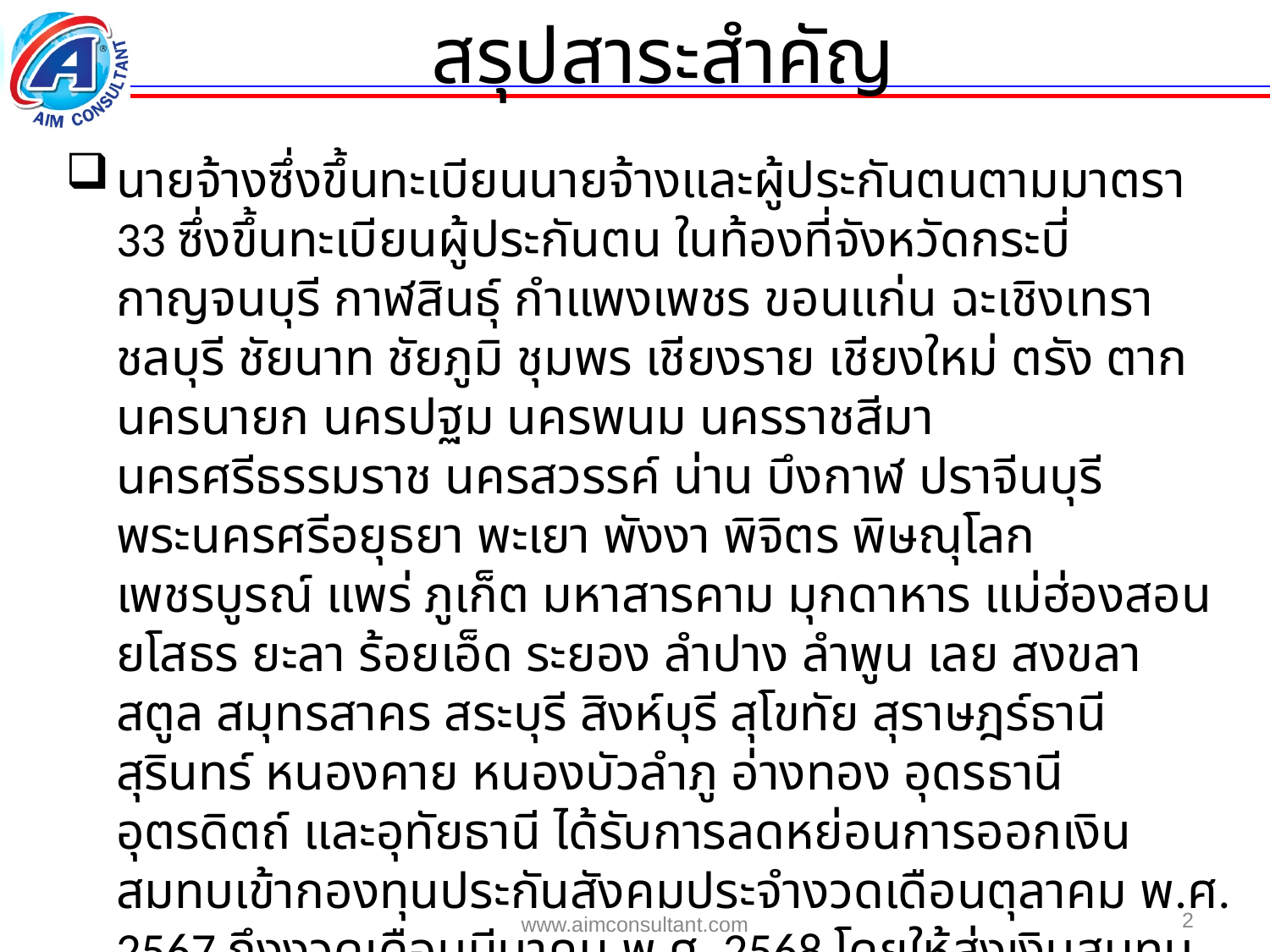

สรุปสาระสำคัญ
นายจ้างซึ่งขึ้นทะเบียนนายจ้างและผู้ประกันตนตามมาตรา 33 ซึ่งขึ้นทะเบียนผู้ประกันตน ในท้องที่จังหวัดกระบี่ กาญจนบุรี กาฬสินธุ์ กำแพงเพชร ขอนแก่น ฉะเชิงเทรา ชลบุรี ชัยนาท ชัยภูมิ ชุมพร เชียงราย เชียงใหม่ ตรัง ตาก นครนายก นครปฐม นครพนม นครราชสีมา นครศรีธรรมราช นครสวรรค์ น่าน บึงกาฬ ปราจีนบุรี พระนครศรีอยุธยา พะเยา พังงา พิจิตร พิษณุโลก เพชรบูรณ์ แพร่ ภูเก็ต มหาสารคาม มุกดาหาร แม่ฮ่องสอน ยโสธร ยะลา ร้อยเอ็ด ระยอง ลำปาง ลำพูน เลย สงขลา สตูล สมุทรสาคร สระบุรี สิงห์บุรี สุโขทัย สุราษฎร์ธานี สุรินทร์ หนองคาย หนองบัวลำภู อ่างทอง อุดรธานี อุตรดิตถ์ และอุทัยธานี ได้รับการลดหย่อนการออกเงินสมทบเข้ากองทุนประกันสังคมประจำงวดเดือนตุลาคม พ.ศ. 2567 ถึงงวดเดือนมีนาคม พ.ศ. 2568 โดยให้ส่งเงินสมทบในอัตราฝ่ายละร้อยละ 3 ของค่าจ้างของผู้ประกันตน
2
www.aimconsultant.com